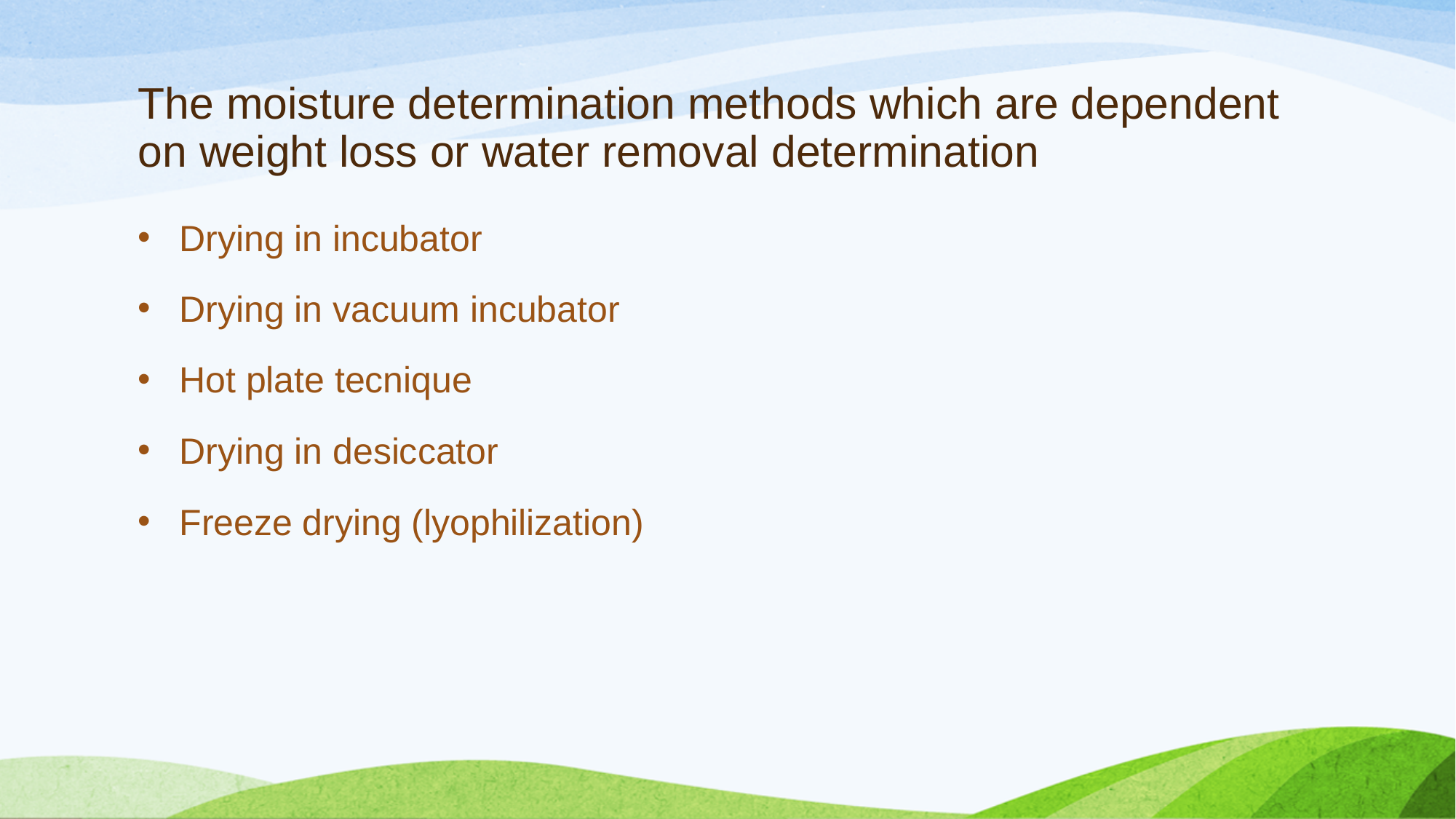

# The moisture determination methods which are dependent on weight loss or water removal determination
Drying in incubator
Drying in vacuum incubator
Hot plate tecnique
Drying in desiccator
Freeze drying (lyophilization)